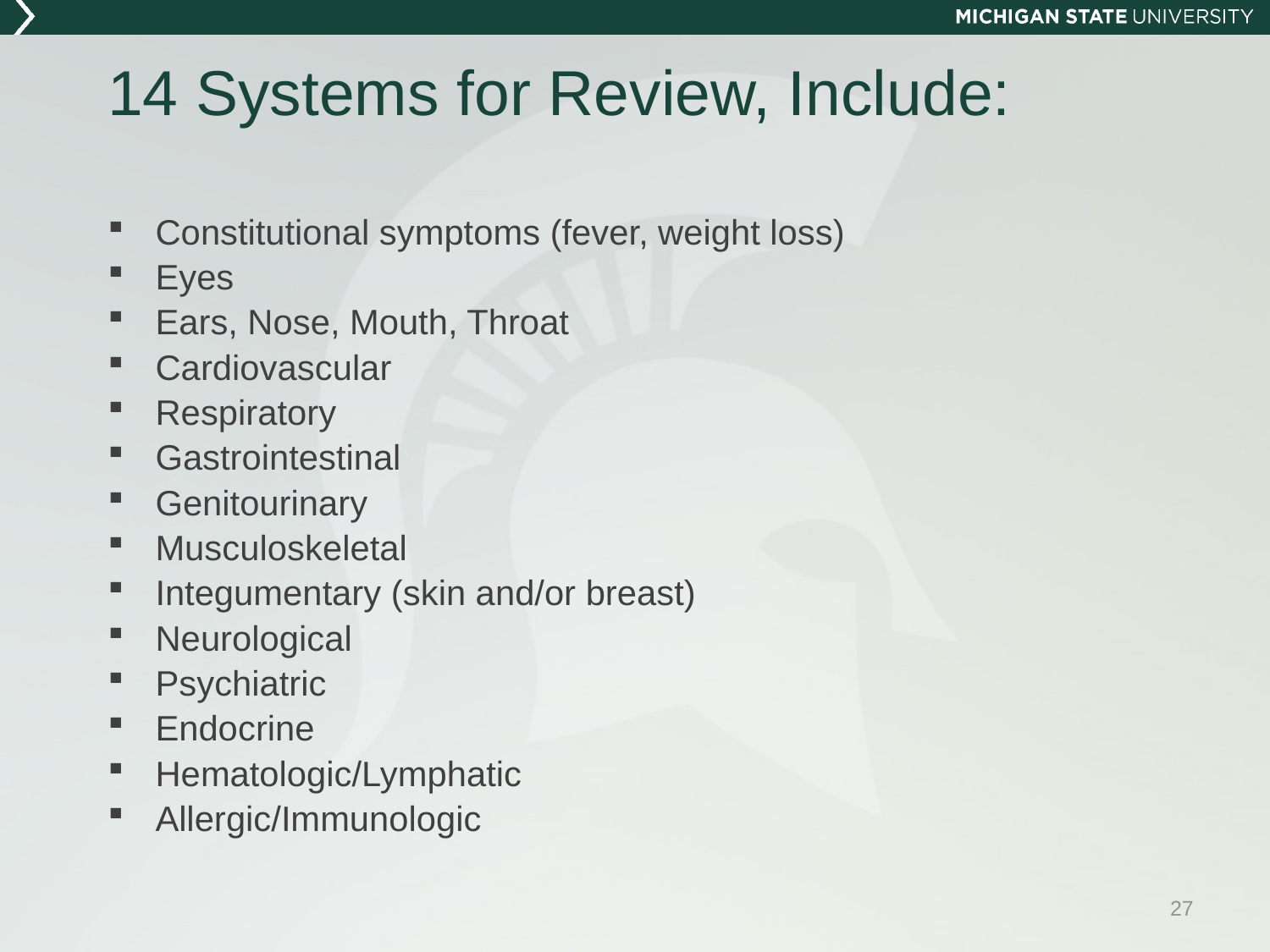

# 14 Systems for Review, Include:

Constitutional symptoms (fever, weight loss)
Eyes
Ears, Nose, Mouth, Throat
Cardiovascular
Respiratory
Gastrointestinal
Genitourinary
Musculoskeletal
Integumentary (skin and/or breast)
Neurological
Psychiatric
Endocrine
Hematologic/Lymphatic
Allergic/Immunologic

27